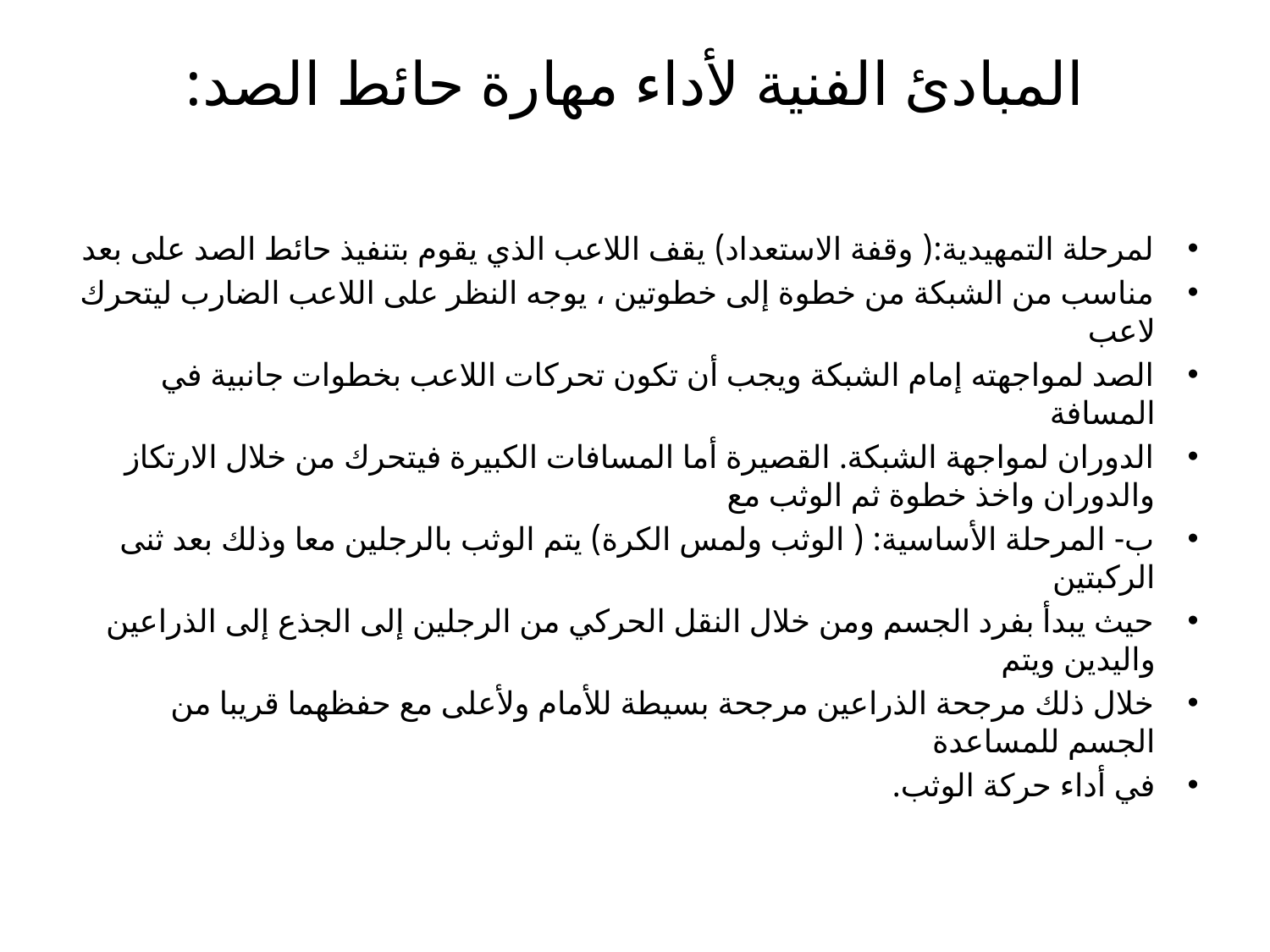

# المبادئ الفنیة لأداء مهارة حائط الصد:
لمرحلة التمهیدیة:( وقفة الاستعداد) یقف اللاعب الذي یقوم بتنفیذ حائط الصد على بعد
مناسب من الشبكة من خطوة إلى خطوتین ، یوجه النظر على اللاعب الضارب لیتحرك لاعب
الصد لمواجهته إمام الشبكة ویجب أن تكون تحركات اللاعب بخطوات جانبیة في المسافة
الدوران لمواجهة الشبكة. القصیرة أما المسافات الكبیرة فیتحرك من خلال الارتكاز والدوران واخذ خطوة ثم الوثب مع
ب- المرحلة الأساسیة: ( الوثب ولمس الكرة) یتم الوثب بالرجلین معا وذلك بعد ثنى الركبتین
حیث یبدأ بفرد الجسم ومن خلال النقل الحركي من الرجلین إلى الجذع إلى الذراعین والیدین ویتم
خلال ذلك مرجحة الذراعین مرجحة بسیطة للأمام ولأعلى مع حفظهما قریبا من الجسم للمساعدة
في أداء حركة الوثب.